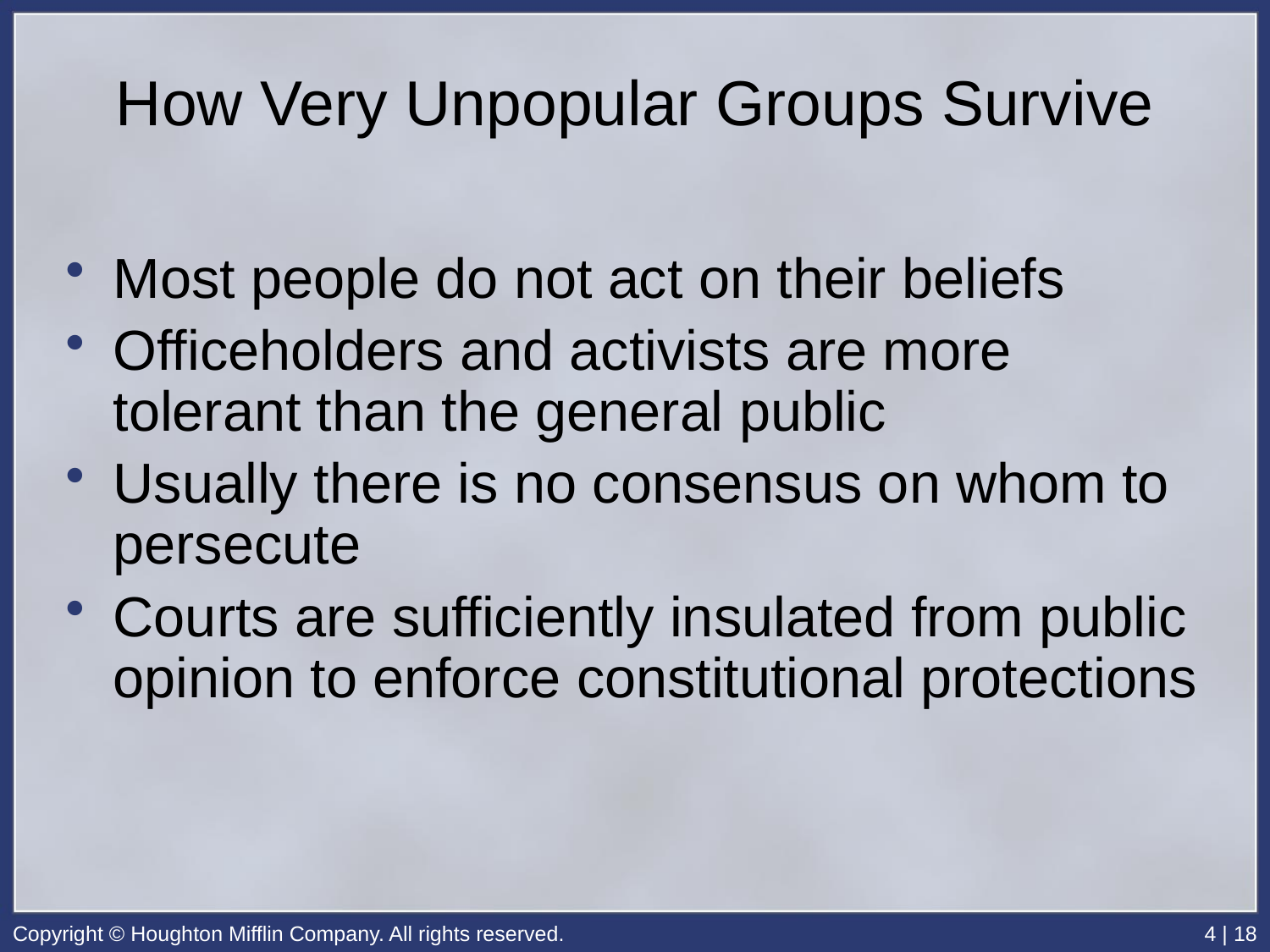

# How Very Unpopular Groups Survive
Most people do not act on their beliefs
Officeholders and activists are more tolerant than the general public
Usually there is no consensus on whom to persecute
Courts are sufficiently insulated from public opinion to enforce constitutional protections
Copyright © Houghton Mifflin Company. All rights reserved.
4 | 18